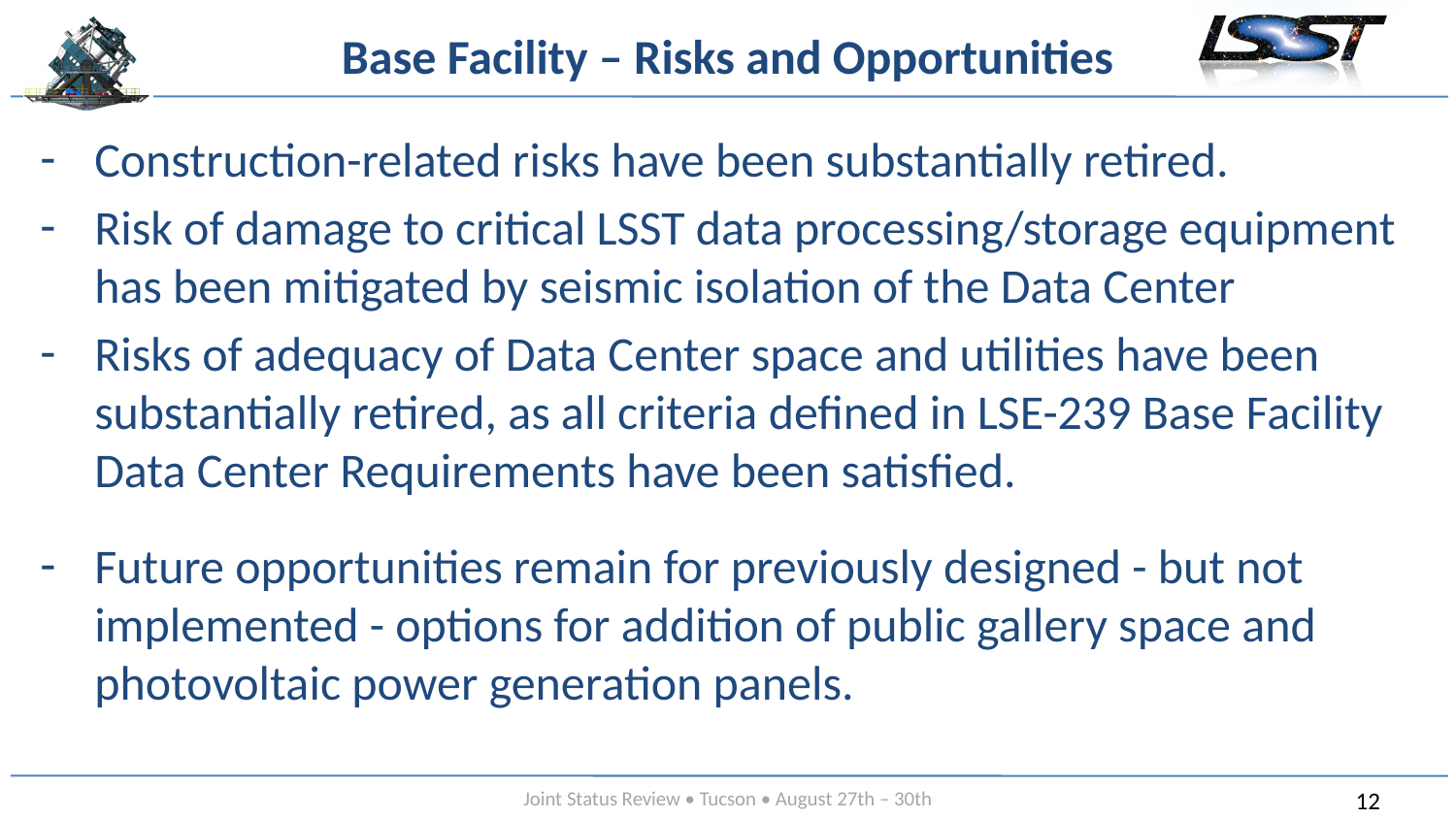

# Base Facility – Risks and Opportunities
Construction-related risks have been substantially retired.
Risk of damage to critical LSST data processing/storage equipment has been mitigated by seismic isolation of the Data Center
Risks of adequacy of Data Center space and utilities have been substantially retired, as all criteria defined in LSE-239 Base Facility Data Center Requirements have been satisfied.

Future opportunities remain for previously designed - but not implemented - options for addition of public gallery space and photovoltaic power generation panels.